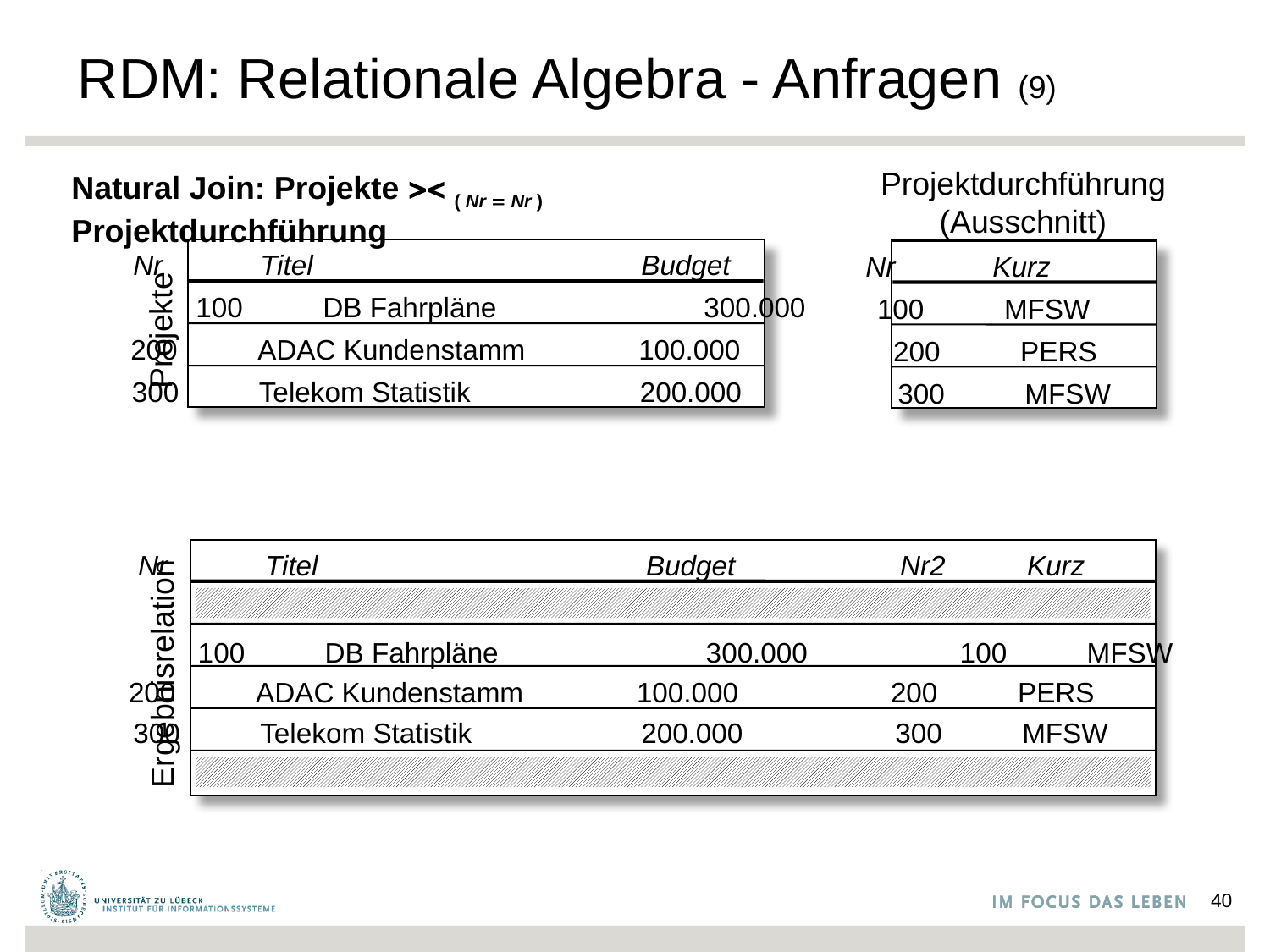

# RDM: Relationale Algebra - Anfragen (9)
Projektdurchführung
(Ausschnitt)
Natural Join: Projekte >< ( Nr = Nr ) Projektdurchführung

Nr	Titel			Budget
Nr	Kurz

100	DB Fahrpläne		300.000
100	MFSW
Projekte

200	ADAC Kundenstamm	100.000
200	PERS

300	Telekom Statistik		200.000
300	MFSW

Nr	Titel			Budget		Nr2	Kurz

100	DB Fahrpläne		300.000		100	MFSW
Ergebnisrelation

200	ADAC Kundenstamm	100.000		200	PERS

300	Telekom Statistik		200.000		300	MFSW

40